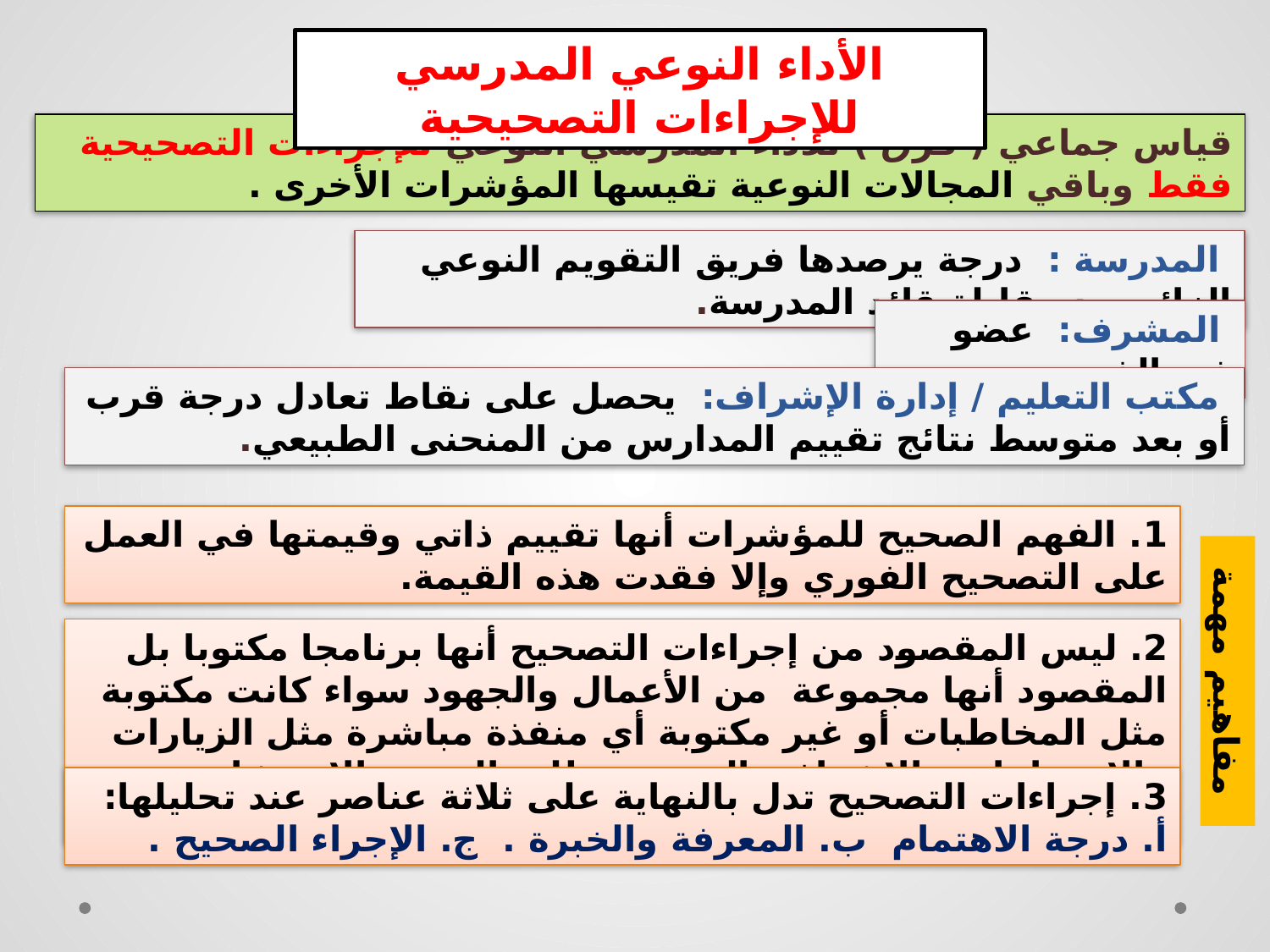

الأداء النوعي المدرسي للإجراءات التصحيحية
قياس جماعي ( فرق ) للأداء المدرسي النوعي للإجراءات التصحيحية فقط وباقي المجالات النوعية تقيسها المؤشرات الأخرى .
 المدرسة :  درجة يرصدها فريق التقويم النوعي الزائر بعد مقابلة قائد المدرسة.
 المشرف:  عضو في الفريق.
 مكتب التعليم / إدارة الإشراف:  يحصل على نقاط تعادل درجة قرب أو بعد متوسط نتائج تقييم المدارس من المنحنى الطبيعي.
1. الفهم الصحيح للمؤشرات أنها تقييم ذاتي وقيمتها في العمل على التصحيح الفوري وإلا فقدت هذه القيمة.
2. ليس المقصود من إجراءات التصحيح أنها برنامجا مكتوبا بل المقصود أنها مجموعة  من الأعمال والجهود سواء كانت مكتوبة مثل المخاطبات أو غير مكتوبة أي منفذة مباشرة مثل الزيارات والاجتماعات والاشراف  اليومي وطلب الدعم والاستشارة, وغيرها.
مفاهيم مهمة
3. إجراءات التصحيح تدل بالنهاية على ثلاثة عناصر عند تحليلها:
أ. درجة الاهتمام  ب. المعرفة والخبرة .  ج. الإجراء الصحيح .